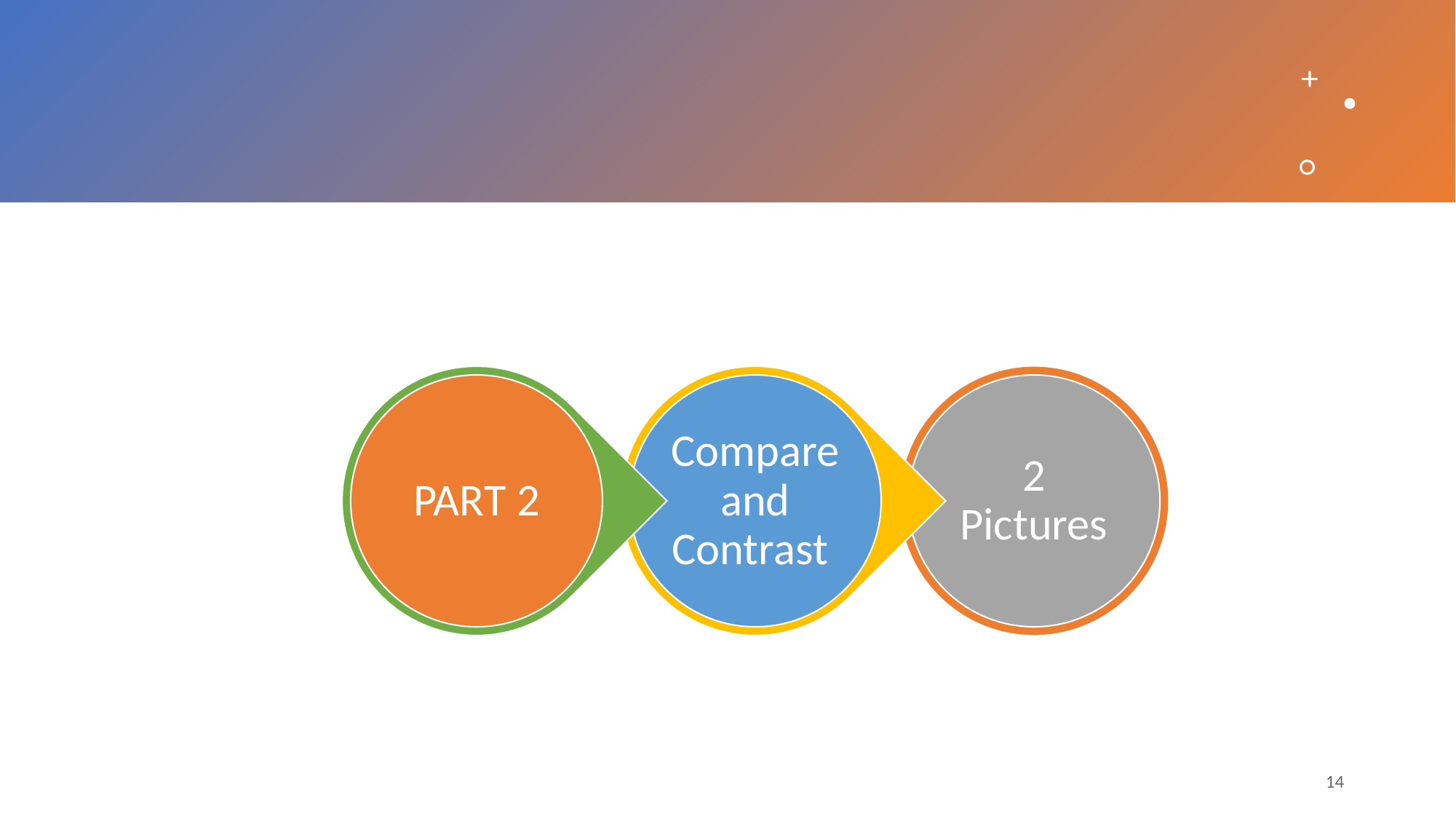

2 Pictures
Compare and Contrast
PART 2
14